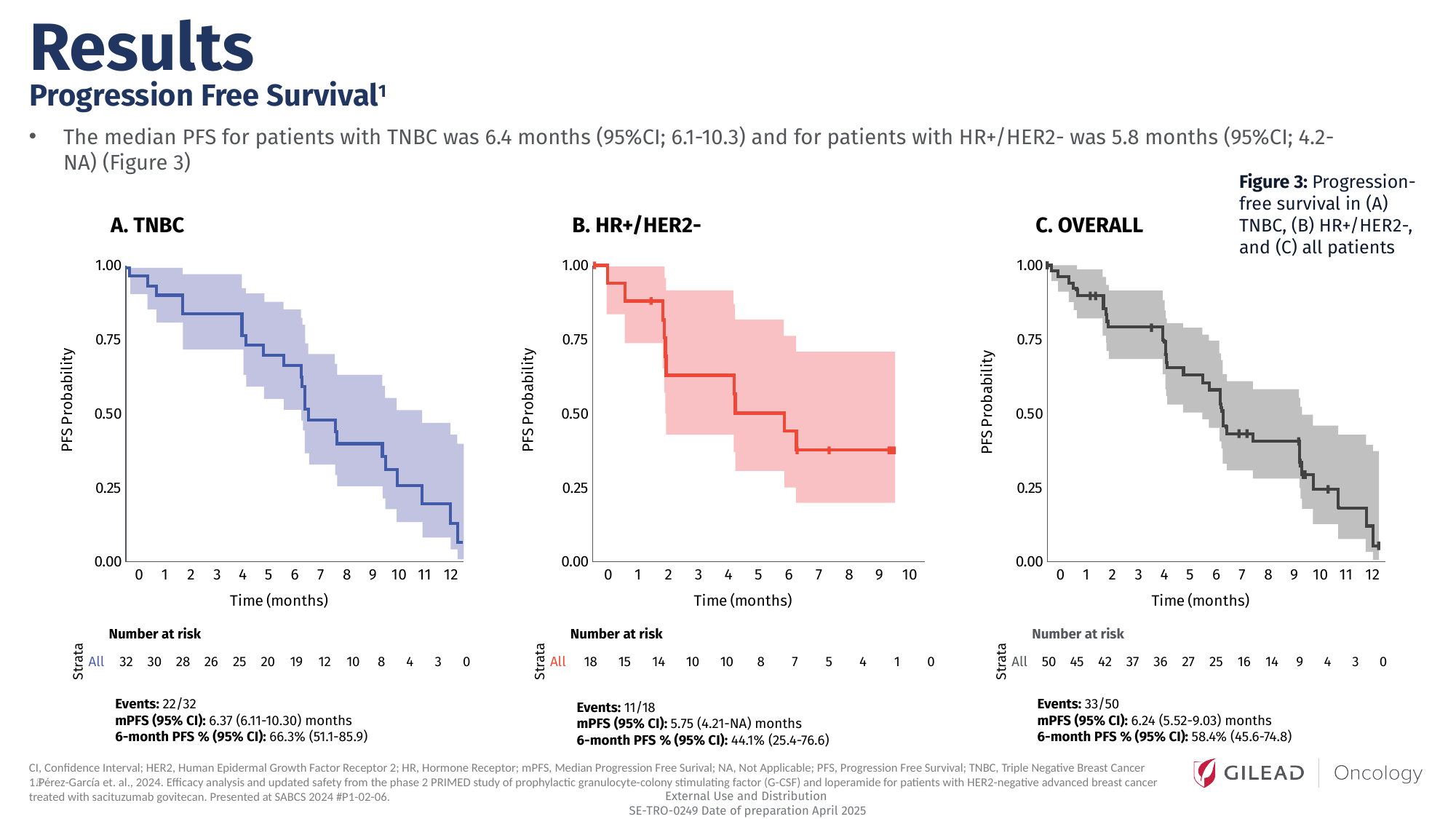

Results
Progression Free Survival1
The median PFS for patients with TNBC was 6.4 months (95%CI; 6.1-10.3) and for patients with HR+/HER2- was 5.8 months (95%CI; 4.2-NA) (Figure 3)
Figure 3: Progression-free survival in (A) TNBC, (B) HR+/HER2-, and (C) all patients
A. TNBC
B. HR+/HER2-
C. OVERALL

### Chart

| Category | Series 1 |
|---|---|
| 0 | None |
| 1 | None |
| 2 | None |
| 3 | None |
| 4 | None |
| 5 | None |
| 6 | None |
| 7 | None |
| 8 | None |
| 9 | None |
| 10 | None |
| 11 | None |
| 12 | None |

### Chart

| Category | Series 1 |
|---|---|
| 0 | None |
| 1 | None |
| 2 | None |
| 3 | None |
| 4 | None |
| 5 | None |
| 6 | None |
| 7 | None |
| 8 | None |
| 9 | None |
| 10 | None |

### Chart

| Category | Series 1 |
|---|---|
| 0 | None |
| 1 | None |
| 2 | None |
| 3 | None |
| 4 | None |
| 5 | None |
| 6 | None |
| 7 | None |
| 8 | None |
| 9 | None |
| 10 | None |
| 11 | None |
| 12 | None |

Number at risk
Number at risk
Number at risk
All
All
All
Strata
Strata
Strata
| 32 | 30 | 28 | 26 | 25 | 20 | 19 | 12 | 10 | 8 | 4 | 3 | 0 |
| --- | --- | --- | --- | --- | --- | --- | --- | --- | --- | --- | --- | --- |
| 18 | 15 | 14 | 10 | 10 | 8 | 7 | 5 | 4 | 1 | 0 |
| --- | --- | --- | --- | --- | --- | --- | --- | --- | --- | --- |
| 50 | 45 | 42 | 37 | 36 | 27 | 25 | 16 | 14 | 9 | 4 | 3 | 0 |
| --- | --- | --- | --- | --- | --- | --- | --- | --- | --- | --- | --- | --- |
Events: 22/32
mPFS (95% CI): 6.37 (6.11-10.30) months
6-month PFS % (95% CI): 66.3% (51.1-85.9)
Events: 33/50
mPFS (95% CI): 6.24 (5.52-9.03) months
6-month PFS % (95% CI): 58.4% (45.6-74.8)
Events: 11/18
mPFS (95% CI): 5.75 (4.21-NA) months
6-month PFS % (95% CI): 44.1% (25.4-76.6)
CI, Confidence Interval; HER2, Human Epidermal Growth Factor Receptor 2; HR, Hormone Receptor; mPFS, Median Progression Free Surival; NA, Not Applicable; PFS, Progression Free Survival; TNBC, Triple Negative Breast Cancer
1.Pérez-García et. al., 2024. Efficacy analysis and updated safety from the phase 2 PRIMED study of prophylactic granulocyte-colony stimulating factor (G-CSF) and loperamide for patients with HER2-negative advanced breast cancer treated with sacituzumab govitecan. Presented at SABCS 2024 #P1-02-06.
8